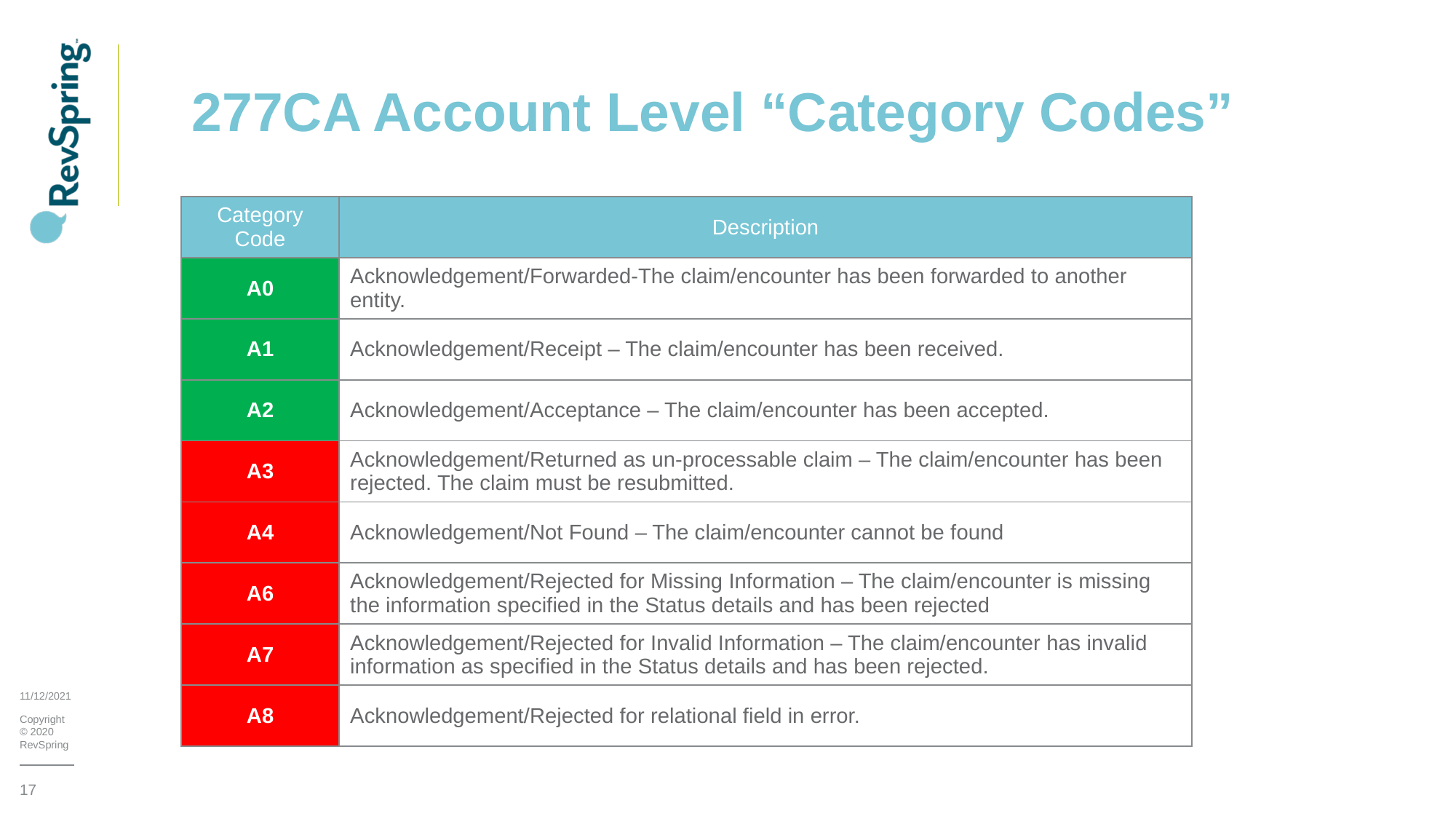

# 277CA Account Level “Category Codes”
| Category Code | Description |
| --- | --- |
| A0 | Acknowledgement/Forwarded-The claim/encounter has been forwarded to another entity. |
| A1 | Acknowledgement/Receipt – The claim/encounter has been received. |
| A2 | Acknowledgement/Acceptance – The claim/encounter has been accepted. |
| A3 | Acknowledgement/Returned as un-processable claim – The claim/encounter has been rejected. The claim must be resubmitted. |
| A4 | Acknowledgement/Not Found – The claim/encounter cannot be found |
| A6 | Acknowledgement/Rejected for Missing Information – The claim/encounter is missing the information specified in the Status details and has been rejected |
| A7 | Acknowledgement/Rejected for Invalid Information – The claim/encounter has invalid information as specified in the Status details and has been rejected. |
| A8 | Acknowledgement/Rejected for relational field in error. |